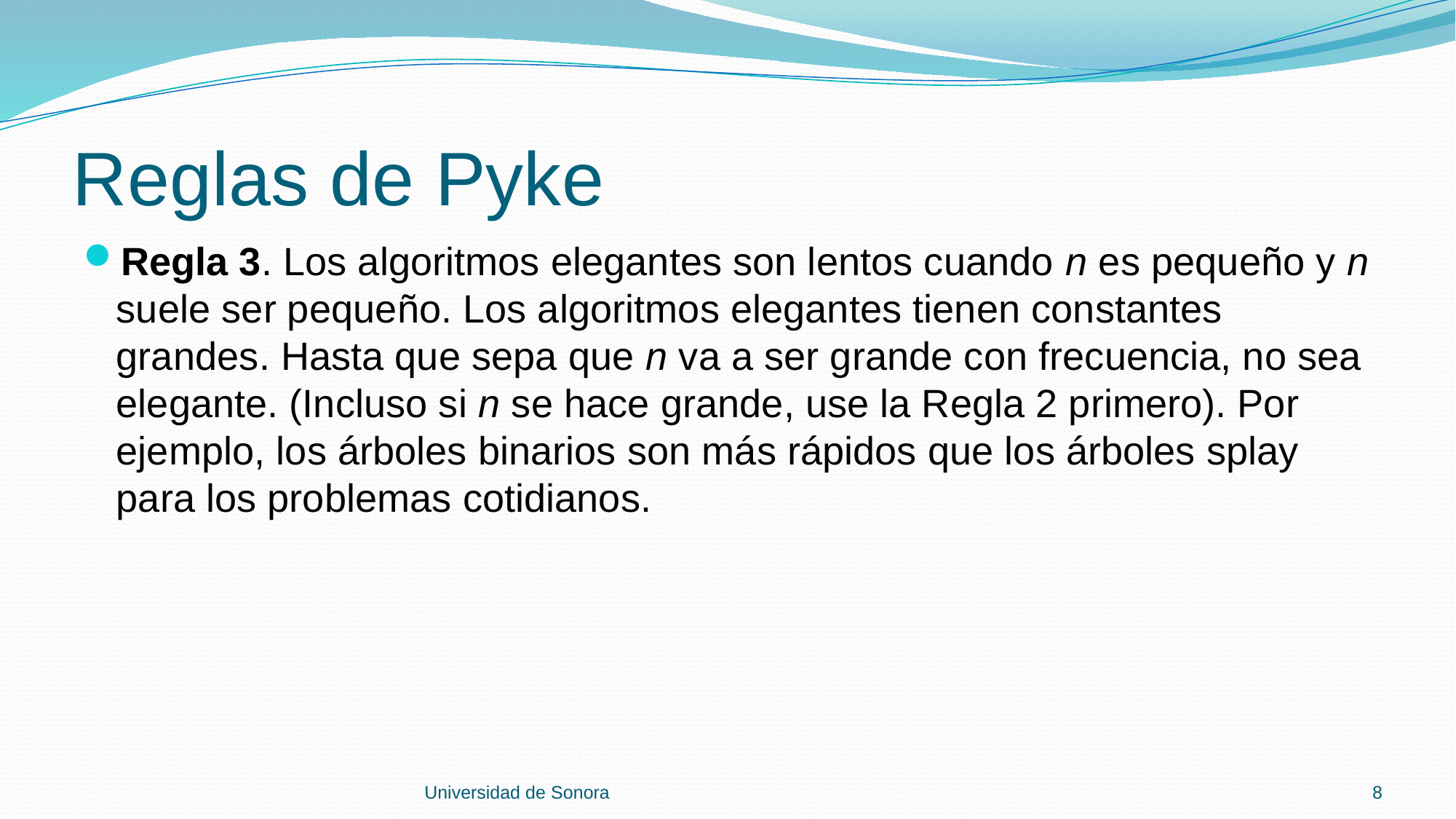

# Reglas de Pyke
Regla 3. Los algoritmos elegantes son lentos cuando n es pequeño y n suele ser pequeño. Los algoritmos elegantes tienen constantes grandes. Hasta que sepa que n va a ser grande con frecuencia, no sea elegante. (Incluso si n se hace grande, use la Regla 2 primero). Por ejemplo, los árboles binarios son más rápidos que los árboles splay para los problemas cotidianos.

Universidad de Sonora
8